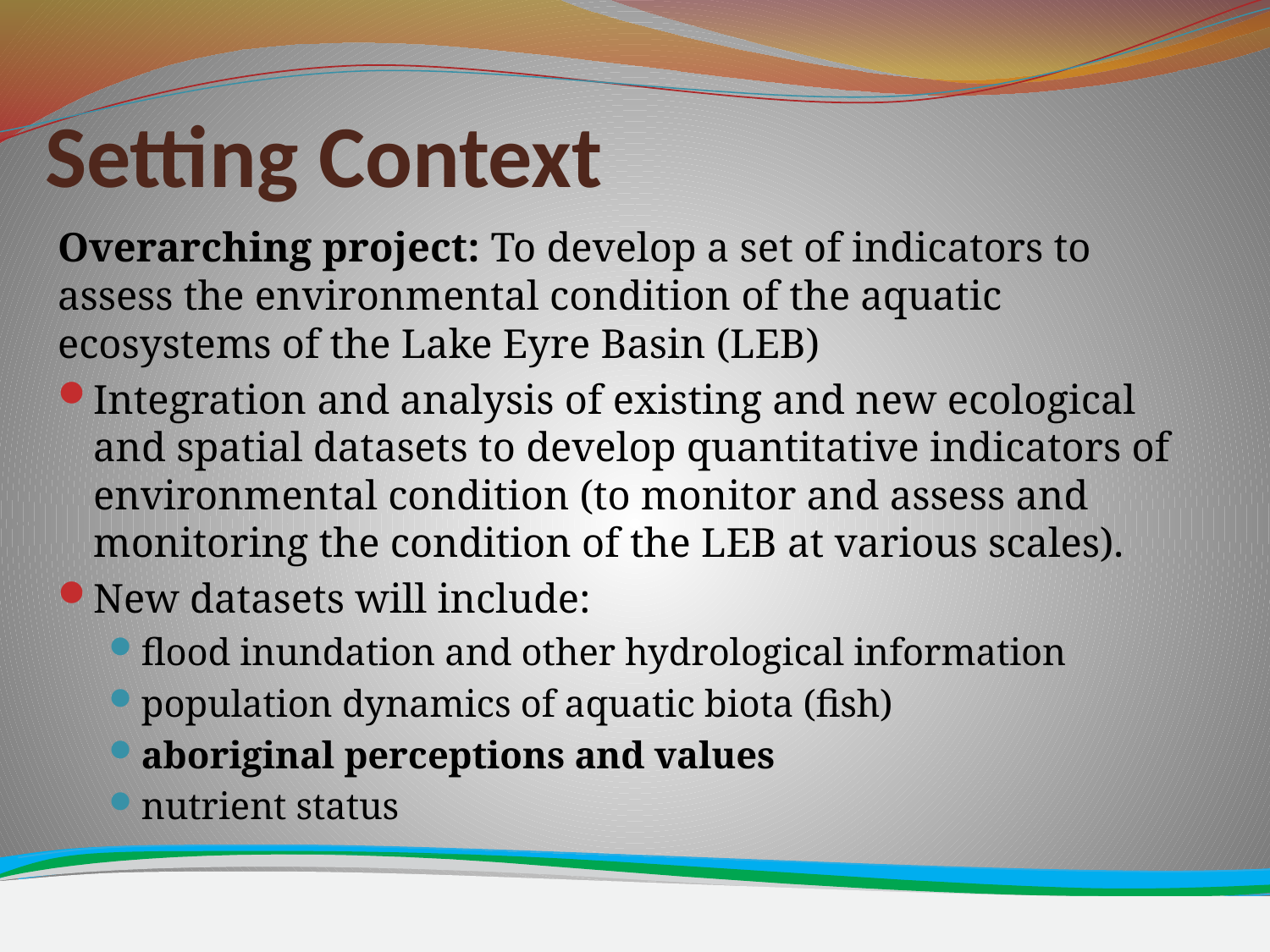

# Setting Context
Overarching project: To develop a set of indicators to assess the environmental condition of the aquatic ecosystems of the Lake Eyre Basin (LEB)
Integration and analysis of existing and new ecological and spatial datasets to develop quantitative indicators of environmental condition (to monitor and assess and monitoring the condition of the LEB at various scales).
New datasets will include:
flood inundation and other hydrological information
population dynamics of aquatic biota (fish)
aboriginal perceptions and values
nutrient status